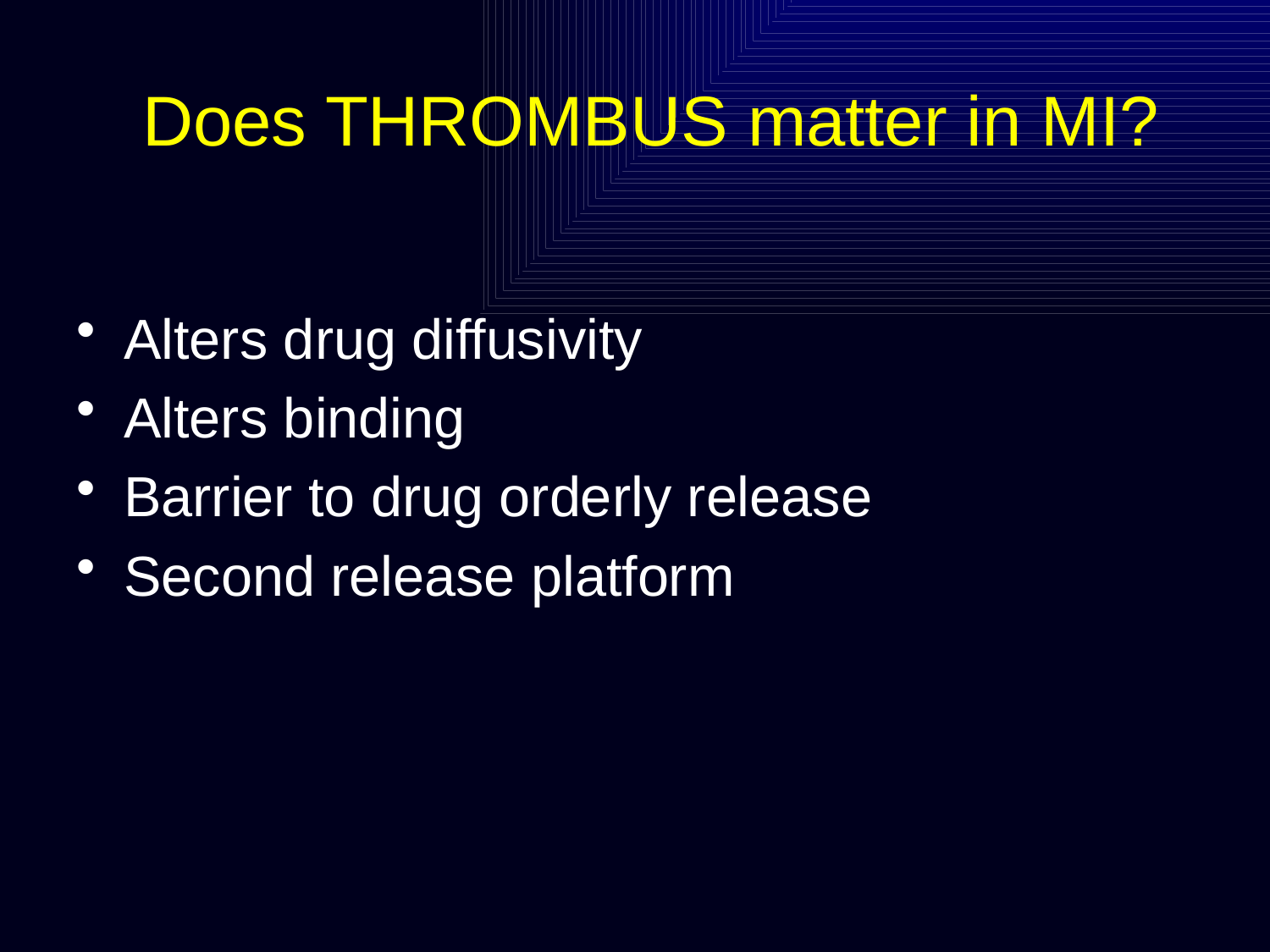

# Does THROMBUS matter in MI?
Alters drug diffusivity
Alters binding
Barrier to drug orderly release
Second release platform